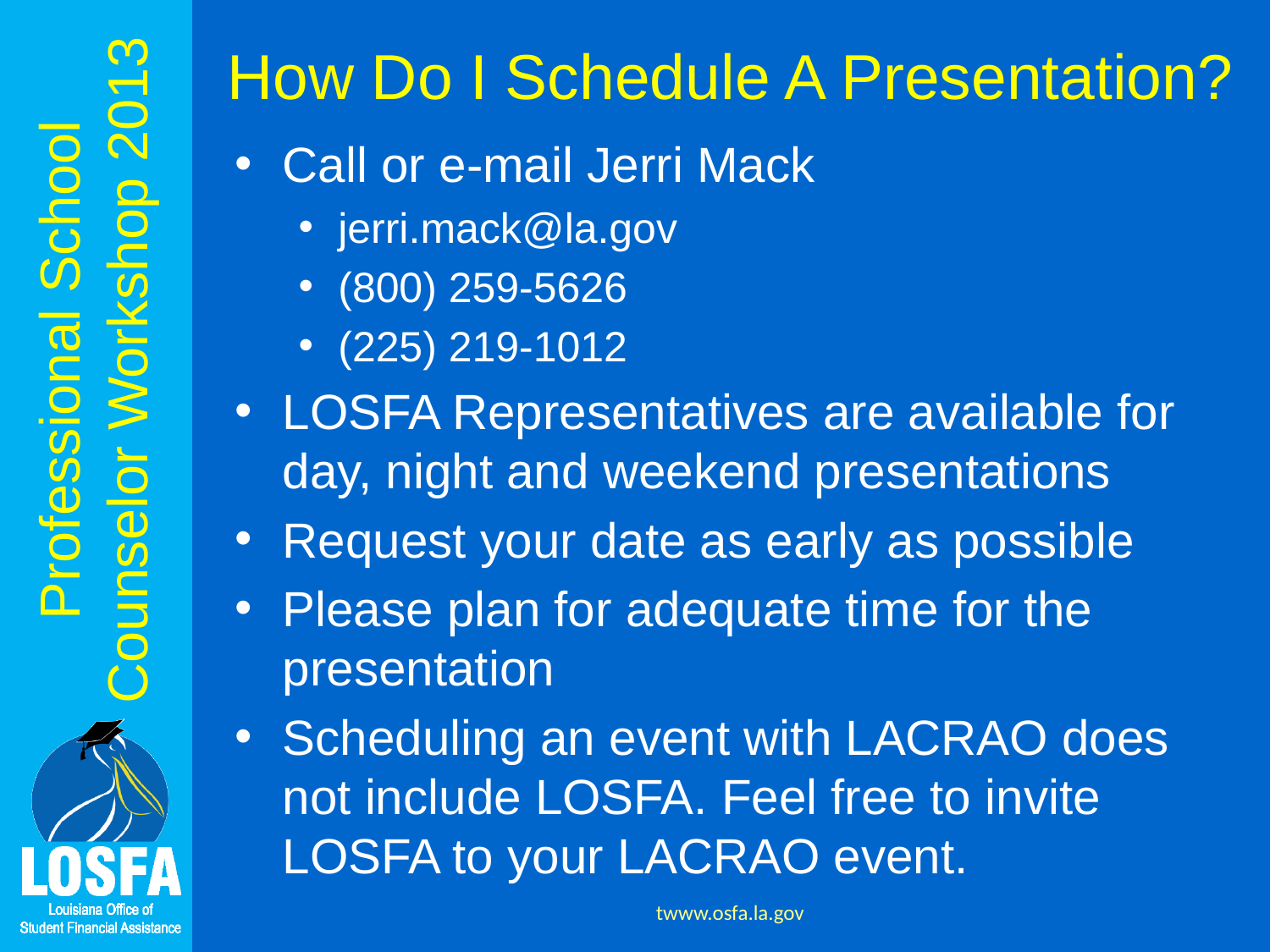

# How Do I Schedule A Presentation?
Call or e-mail Jerri Mack
jerri.mack@la.gov
(800) 259-5626
(225) 219-1012
LOSFA Representatives are available for day, night and weekend presentations
Request your date as early as possible
Please plan for adequate time for the presentation
Scheduling an event with LACRAO does not include LOSFA. Feel free to invite LOSFA to your LACRAO event.
twww.osfa.la.gov